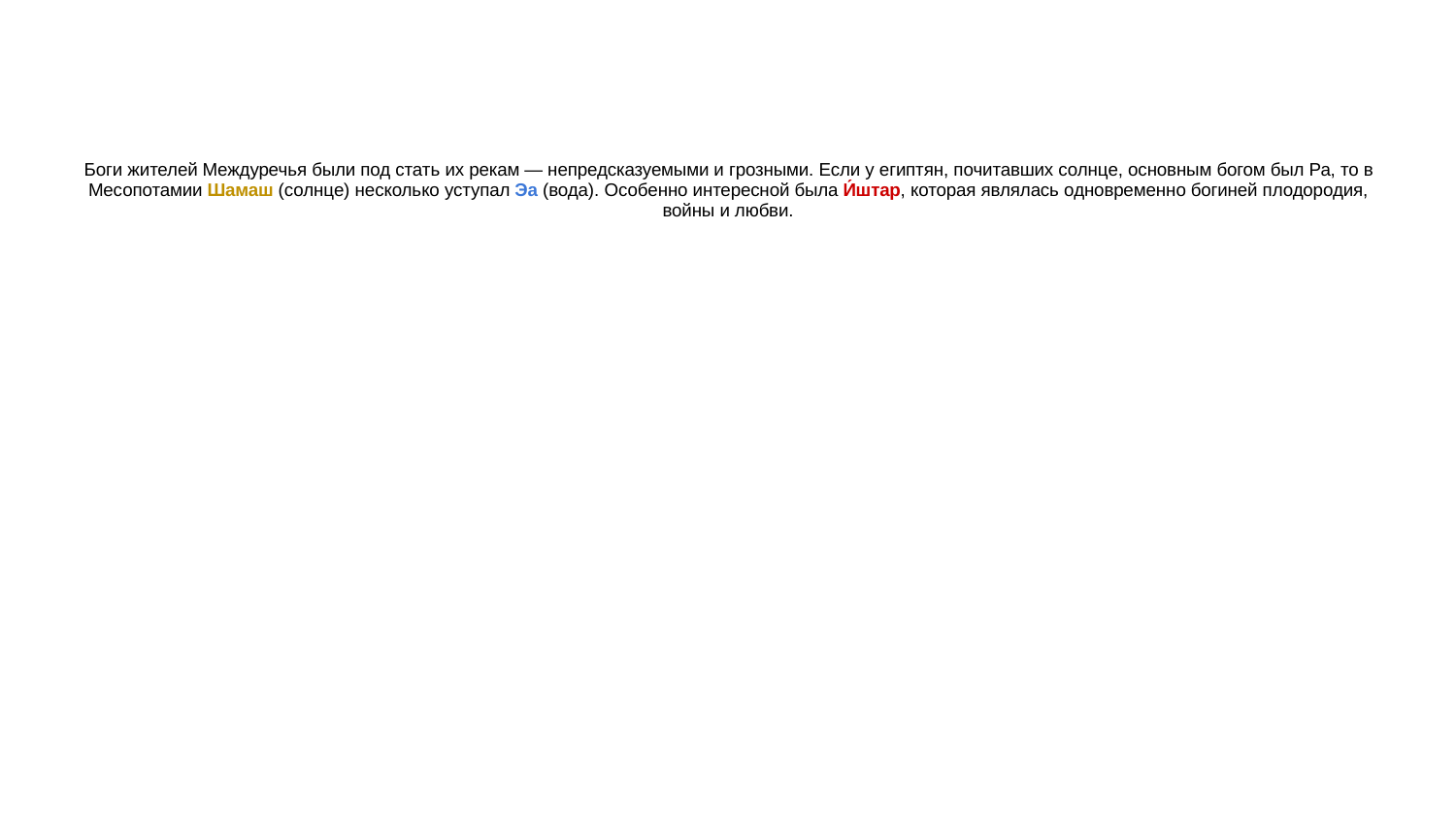

# Боги жителей Междуречья были под стать их рекам — непредсказуемыми и грозными. Если у египтян, почитавших солнце, основным богом был Ра, то в Месопотамии Шамаш (солнце) несколько уступал Эа (вода). Особенно интересной была И́штар, которая являлась одновременно богиней плодородия, войны и любви.